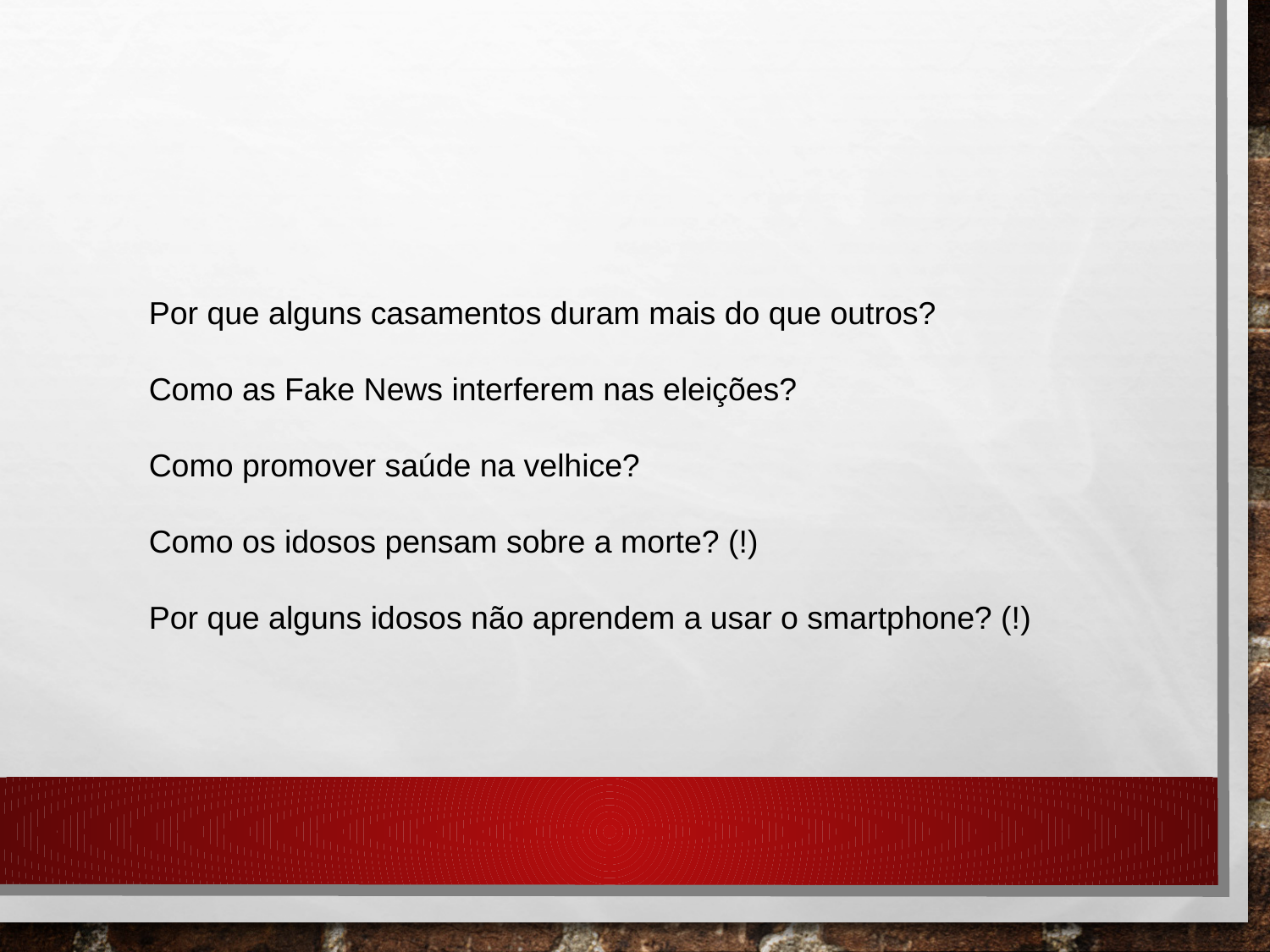

#
Por que alguns casamentos duram mais do que outros?

Como as Fake News interferem nas eleições?

Como promover saúde na velhice?

Como os idosos pensam sobre a morte? (!)

Por que alguns idosos não aprendem a usar o smartphone? (!)